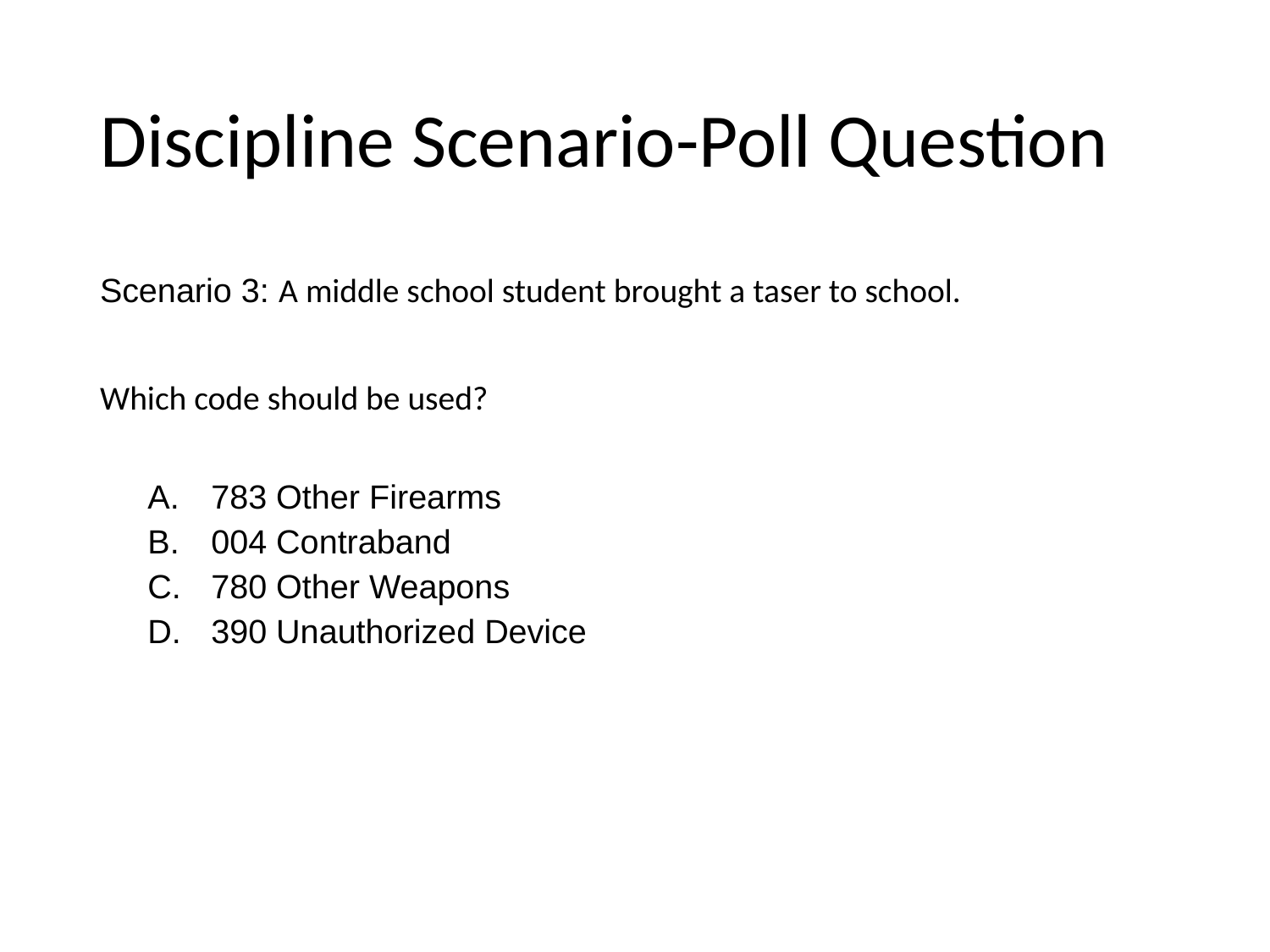

# Discipline Scenario-Poll Question
Scenario 3: A middle school student brought a taser to school.

Which code should be used?

783 Other Firearms
004 Contraband
780 Other Weapons
390 Unauthorized Device